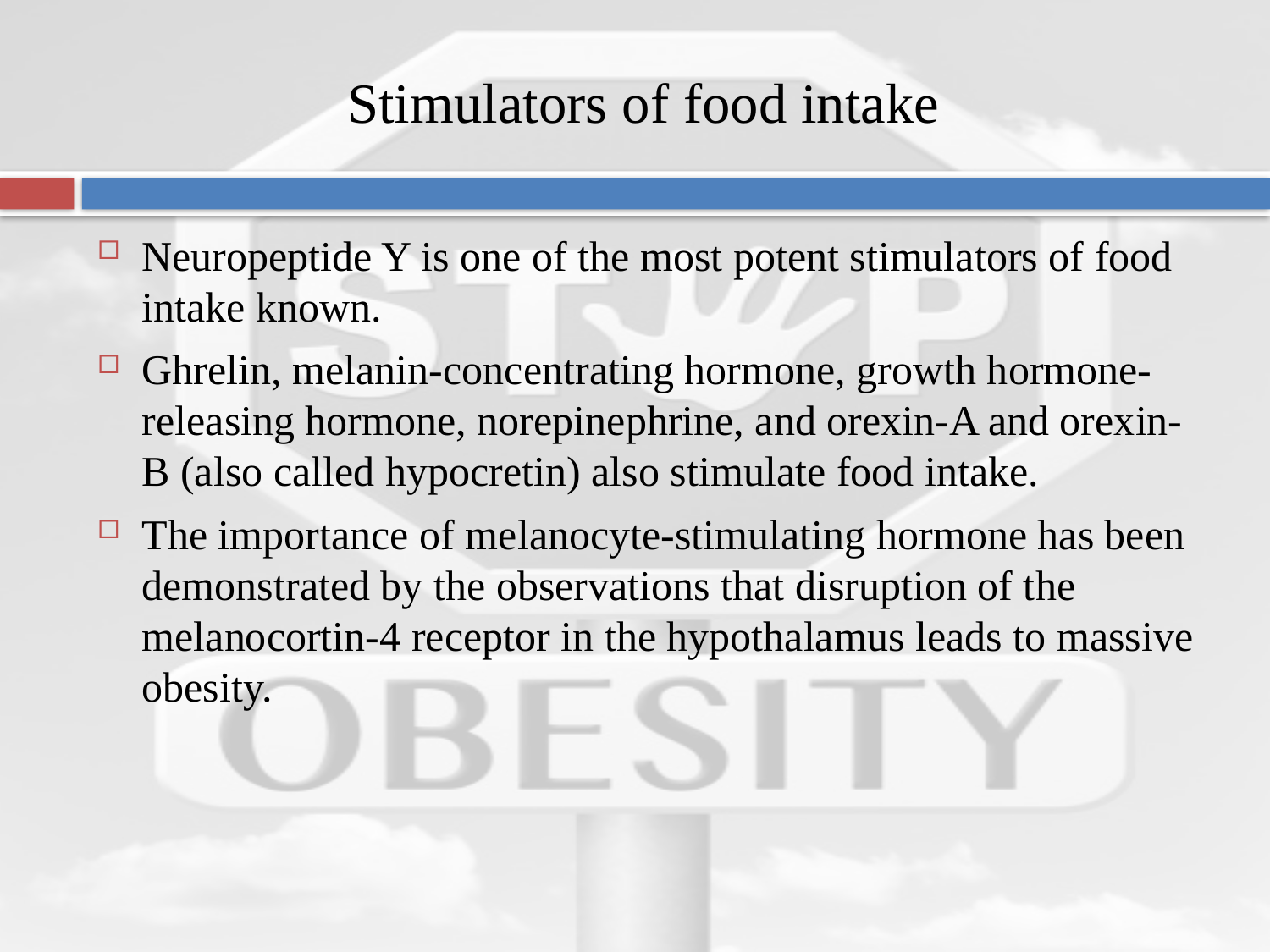

# Stimulators of food intake
Neuropeptide Y is one of the most potent stimulators of food intake known.
Ghrelin, melanin-concentrating hormone, growth hormone-releasing hormone, norepinephrine, and orexin-A and orexin-B (also called hypocretin) also stimulate food intake.
The importance of melanocyte-stimulating hormone has been demonstrated by the observations that disruption of the melanocortin-4 receptor in the hypothalamus leads to massive obesity.